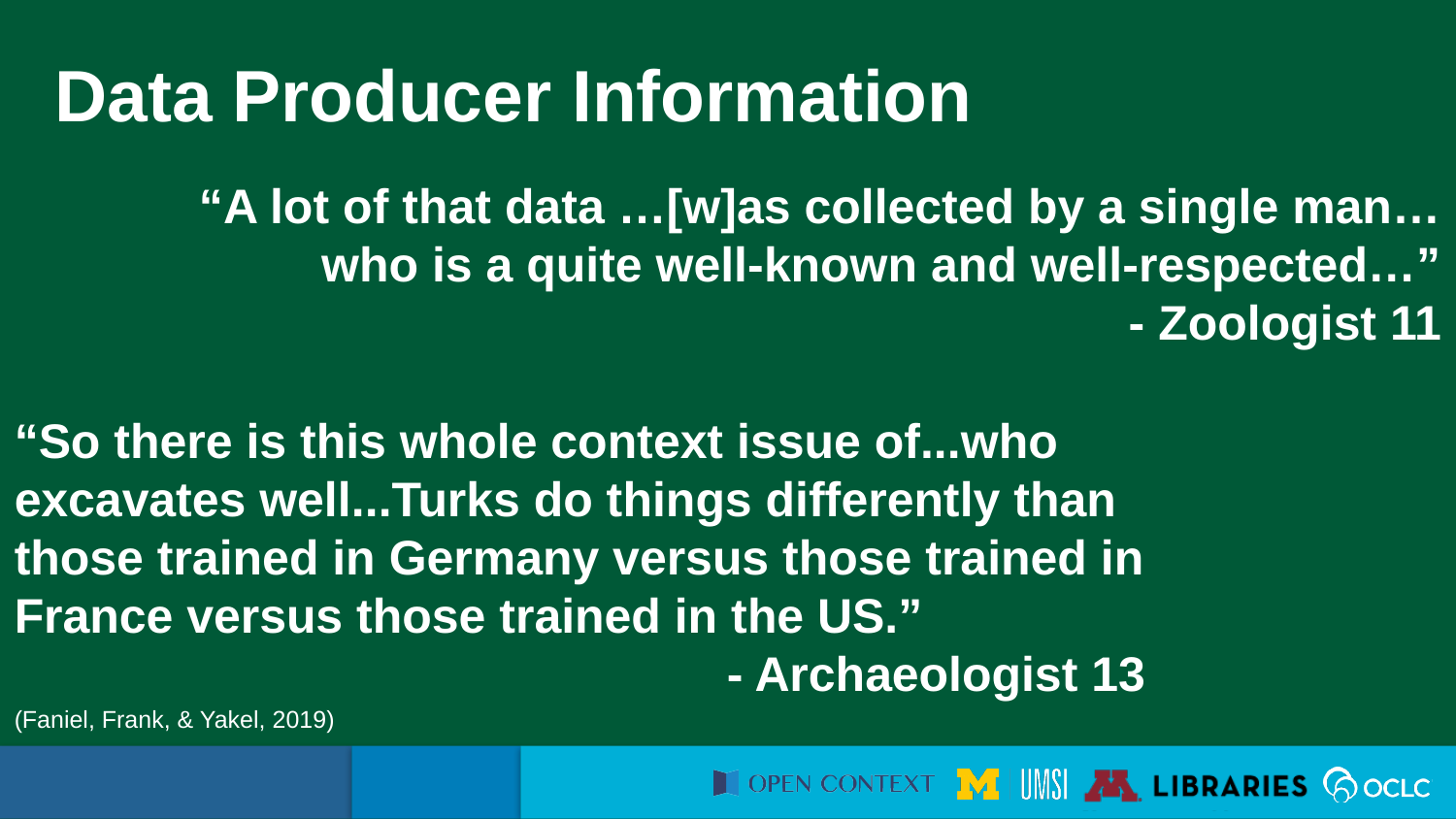

Data Producer Information
“A lot of that data …[w]as collected by a single man…who is a quite well-known and well-respected…”
- Zoologist 11
“So there is this whole context issue of...who excavates well...Turks do things differently than those trained in Germany versus those trained in France versus those trained in the US.”
- Archaeologist 13
(Faniel, Frank, & Yakel, 2019)